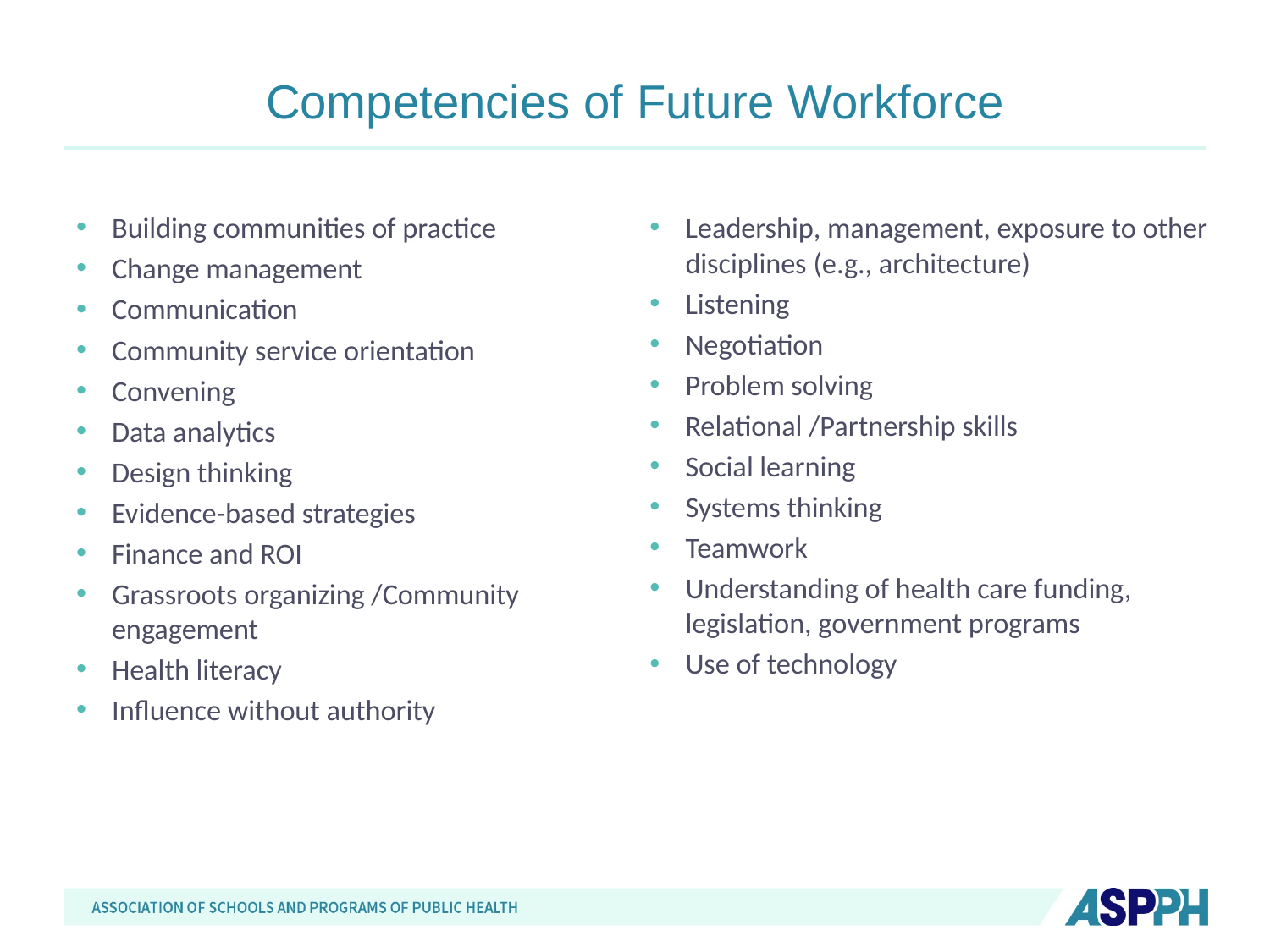

# Competencies of Future Workforce
Building communities of practice
Change management
Communication
Community service orientation
Convening
Data analytics
Design thinking
Evidence-based strategies
Finance and ROI
Grassroots organizing /Community engagement
Health literacy
Influence without authority
Leadership, management, exposure to other disciplines (e.g., architecture)
Listening
Negotiation
Problem solving
Relational /Partnership skills
Social learning
Systems thinking
Teamwork
Understanding of health care funding, legislation, government programs
Use of technology